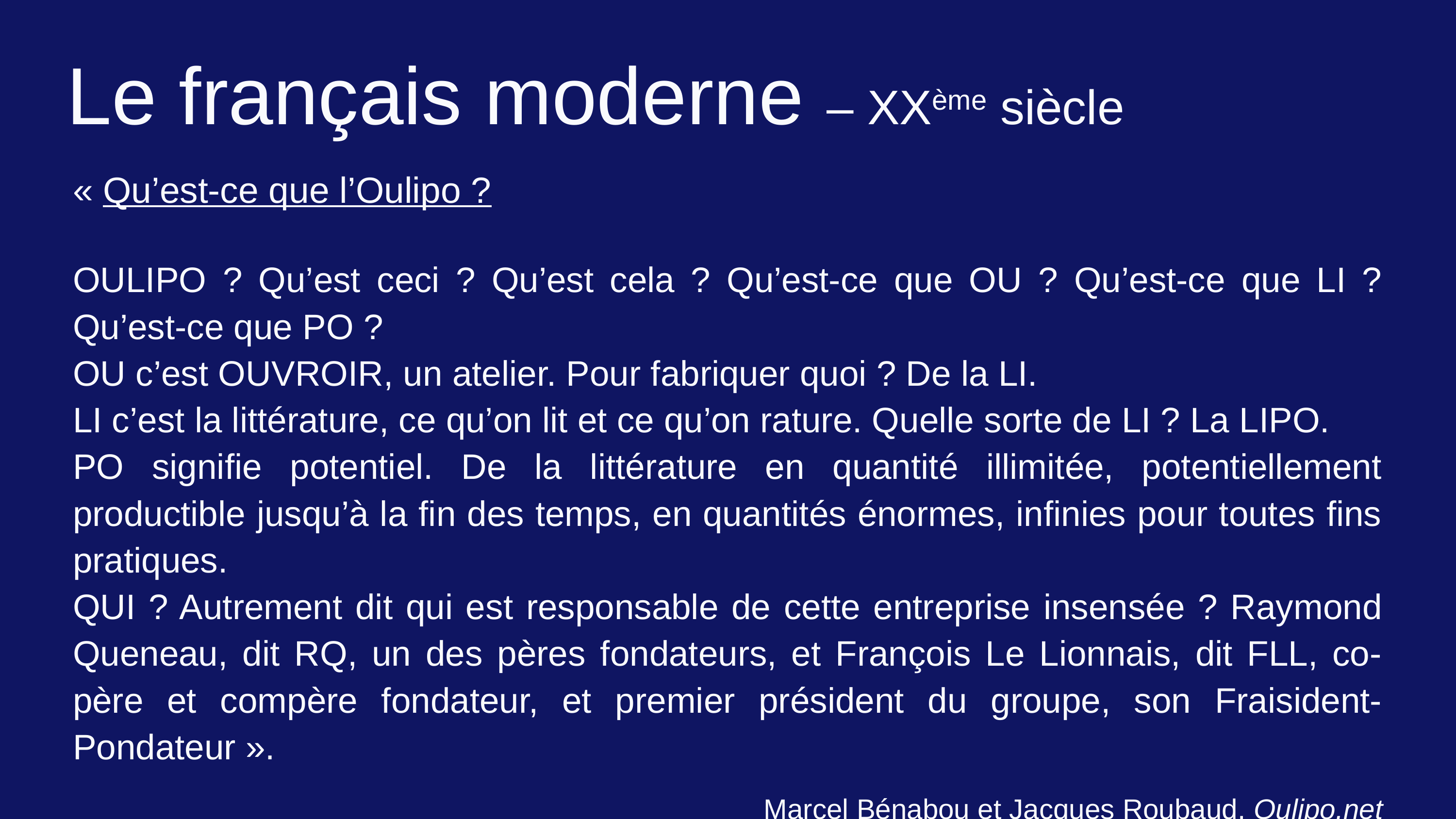

Le français moderne – XXème siècle
« Qu’est-ce que l’Oulipo ?
OULIPO ? Qu’est ceci ? Qu’est cela ? Qu’est-ce que OU ? Qu’est-ce que LI ? Qu’est-ce que PO ?
OU c’est OUVROIR, un atelier. Pour fabriquer quoi ? De la LI.
LI c’est la littérature, ce qu’on lit et ce qu’on rature. Quelle sorte de LI ? La LIPO.
PO signifie potentiel. De la littérature en quantité illimitée, potentiellement productible jusqu’à la fin des temps, en quantités énormes, infinies pour toutes fins pratiques.
QUI ? Autrement dit qui est responsable de cette entreprise insensée ? Raymond Queneau, dit RQ, un des pères fondateurs, et François Le Lionnais, dit FLL, co-père et compère fondateur, et premier président du groupe, son Fraisident-Pondateur ».
Marcel Bénabou et Jacques Roubaud, Oulipo.net